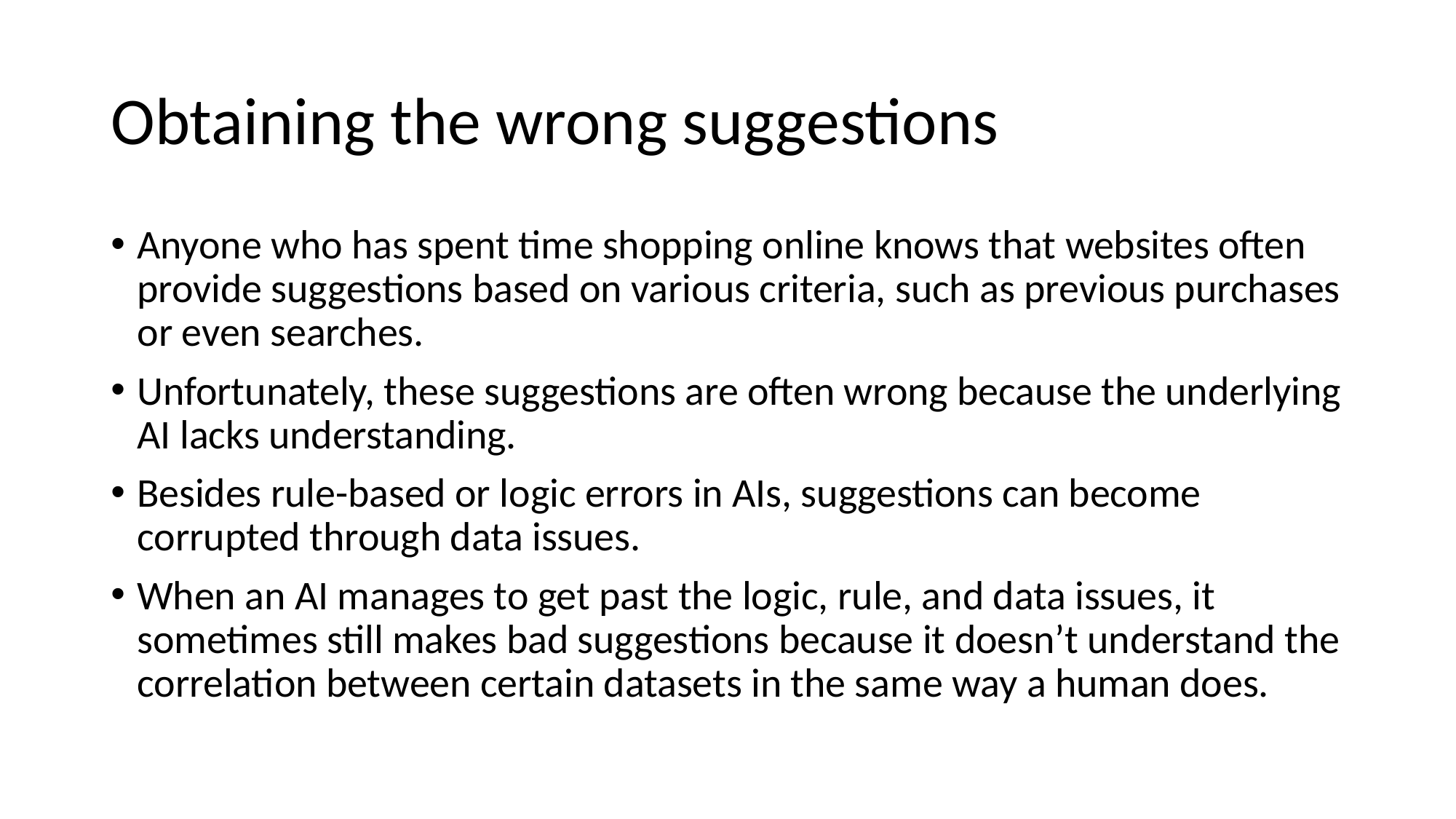

# Obtaining the wrong suggestions
Anyone who has spent time shopping online knows that websites often provide suggestions based on various criteria, such as previous purchases or even searches.
Unfortunately, these suggestions are often wrong because the underlying AI lacks understanding.
Besides rule-based or logic errors in AIs, suggestions can become corrupted through data issues.
When an AI manages to get past the logic, rule, and data issues, it sometimes still makes bad suggestions because it doesn’t understand the correlation between certain datasets in the same way a human does.